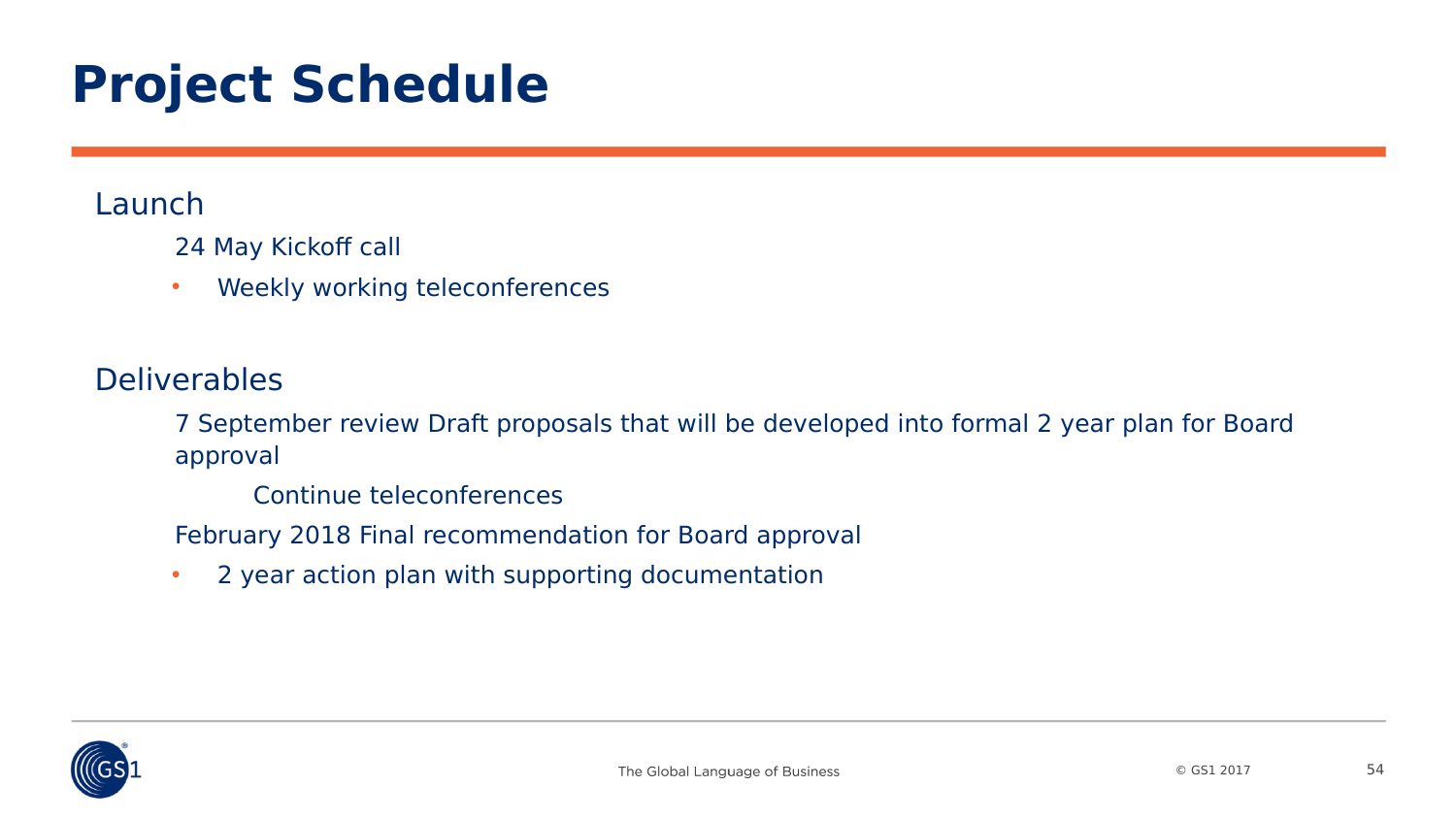

# Project Schedule
Launch
24 May Kickoff call
Weekly working teleconferences

Deliverables
7 September review Draft proposals that will be developed into formal 2 year plan for Board approval
Continue teleconferences
February 2018 Final recommendation for Board approval
2 year action plan with supporting documentation

54